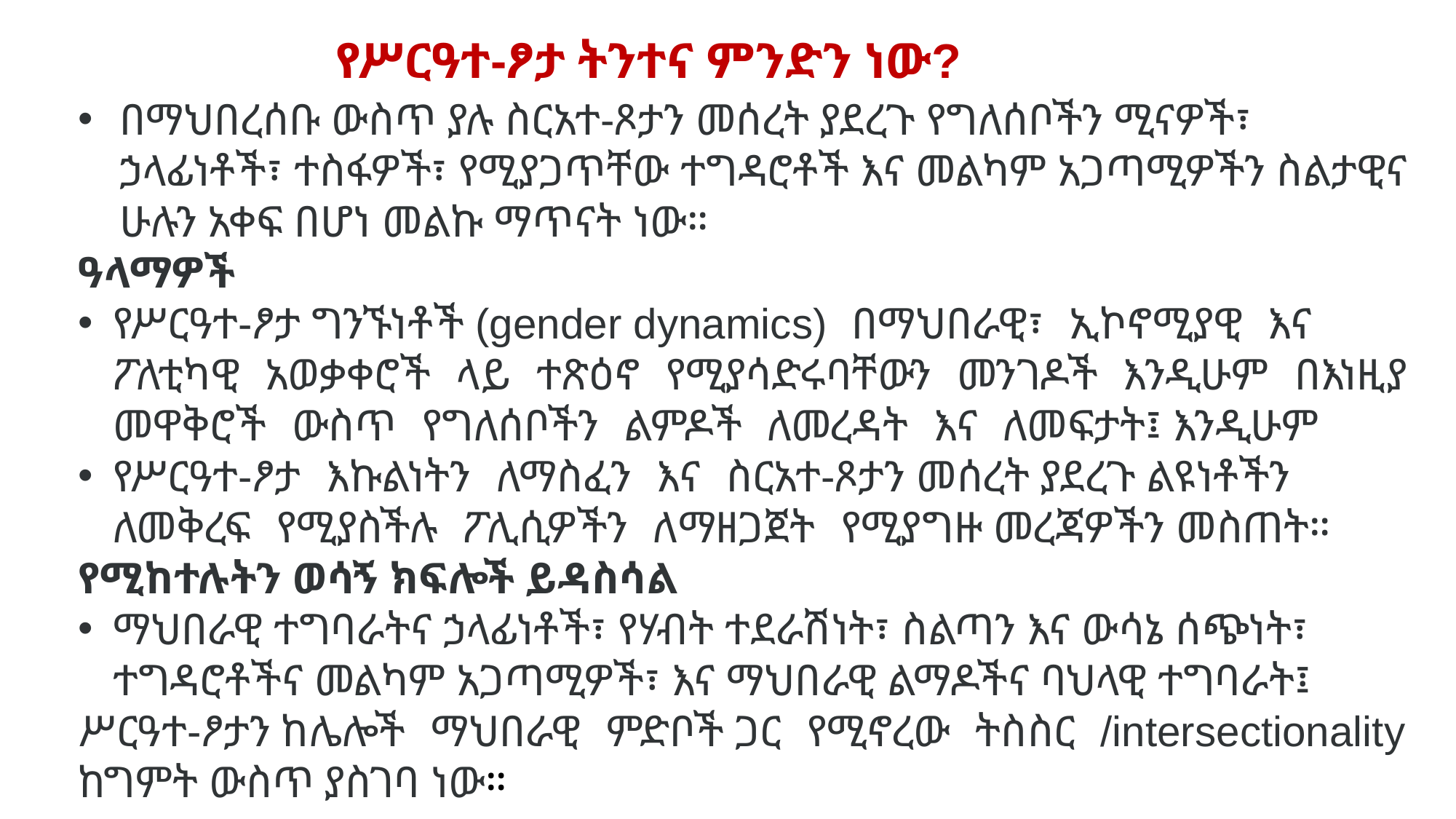

የሥርዓተ-ፆታ ትንተና ምንድን ነው?
በማህበረሰቡ ውስጥ ያሉ ስርአተ-ጾታን መሰረት ያደረጉ የግለሰቦችን ሚናዎች፣ ኃላፊነቶች፣ ተስፋዎች፣ የሚያጋጥቸው ተግዳሮቶች እና መልካም አጋጣሚዎችን ስልታዊና ሁሉን አቀፍ በሆነ መልኩ ማጥናት ነው።
ዓላማዎች
የሥርዓተ-ፆታ ግንኙነቶች (gender dynamics)  በማህበራዊ፣ ኢኮኖሚያዊ እና ፖለቲካዊ አወቃቀሮች ላይ ተጽዕኖ የሚያሳድሩባቸውን መንገዶች እንዲሁም በእነዚያ መዋቅሮች ውስጥ የግለሰቦችን ልምዶች ለመረዳት እና ለመፍታት፤ እንዲሁም
የሥርዓተ-ፆታ እኩልነትን ለማስፈን እና ስርአተ-ጾታን መሰረት ያደረጉ ልዩነቶችን ለመቅረፍ የሚያስችሉ ፖሊሲዎችን ለማዘጋጀት የሚያግዙ መረጃዎችን መስጠት።
የሚከተሉትን ወሳኝ ክፍሎች ይዳስሳል
ማህበራዊ ተግባራትና ኃላፊነቶች፣ የሃብት ተደራሽነት፣ ስልጣን እና ውሳኔ ሰጭነት፣ ተግዳሮቶችና መልካም አጋጣሚዎች፣ እና ማህበራዊ ልማዶችና ባህላዊ ተግባራት፤
ሥርዓተ-ፆታን ከሌሎች ማህበራዊ ምድቦች ጋር የሚኖረው ትስስር /intersectionality ከግምት ውስጥ ያስገባ ነው።